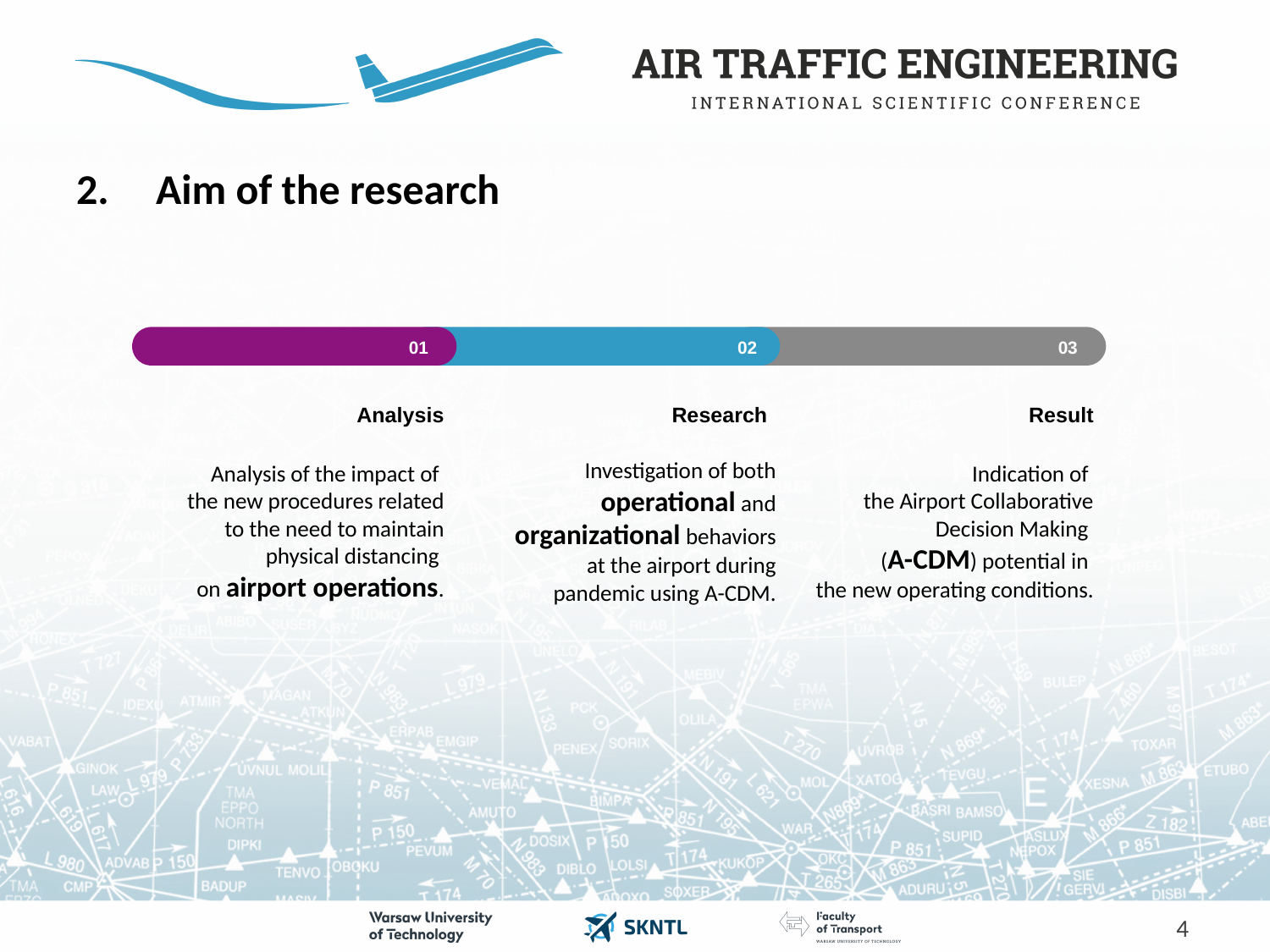

# Aim of the research

01
02
03
Analysis
Research
Result
Investigation of both operational and organizational behaviors at the airport during pandemic using A-CDM.
Analysis of the impact of
the new procedures related to the need to maintain physical distancing
on airport operations.
Indication of
the Airport Collaborative Decision Making
(A-CDM) potential in
the new operating conditions.
4